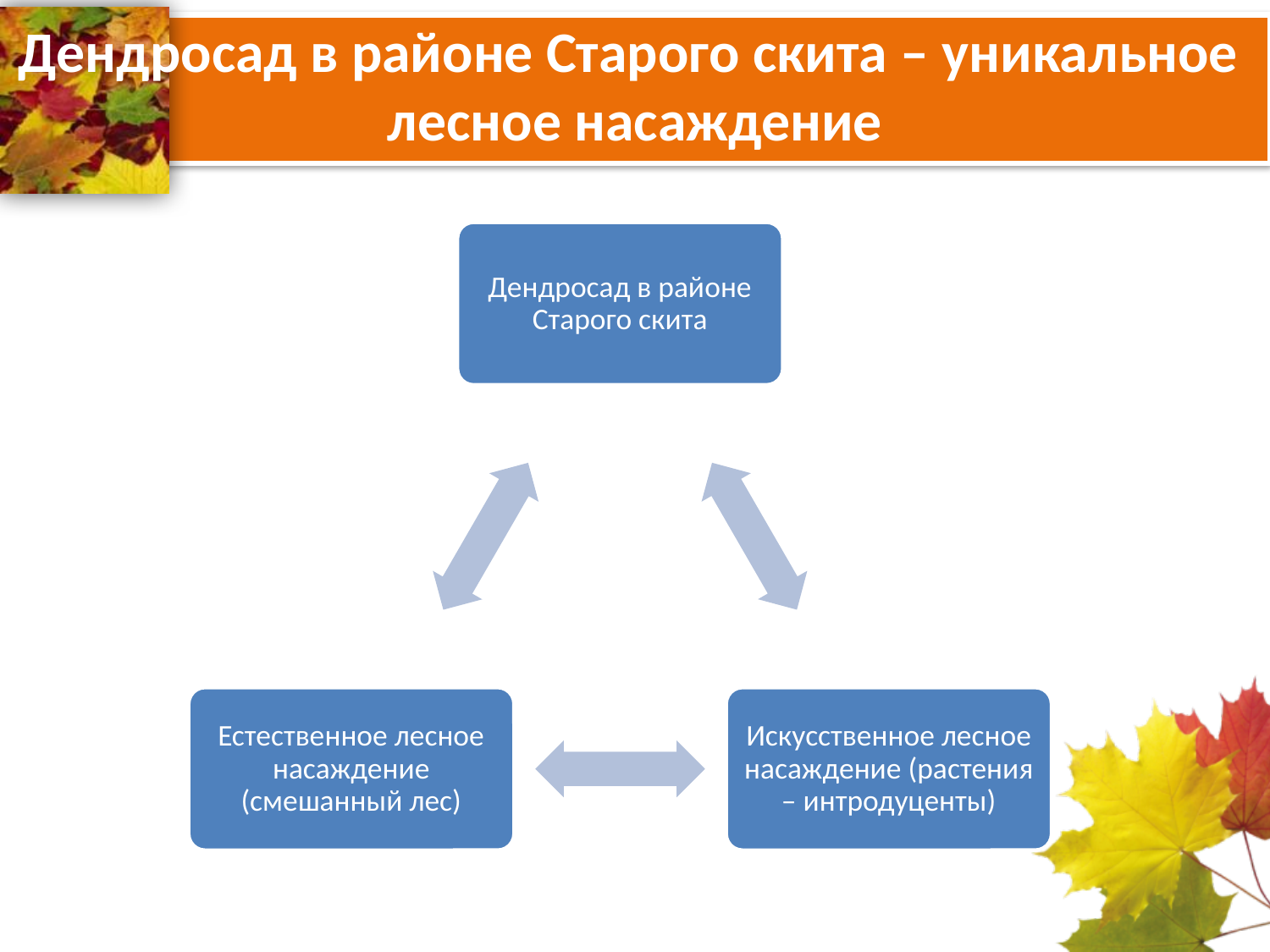

# Дендросад в районе Старого скита – уникальное  лесное насаждение
Дендросад в районе Старого скита

Искусственное лесное насаждение (растения – интродуценты)

Естественное лесное насаждение (смешанный лес)